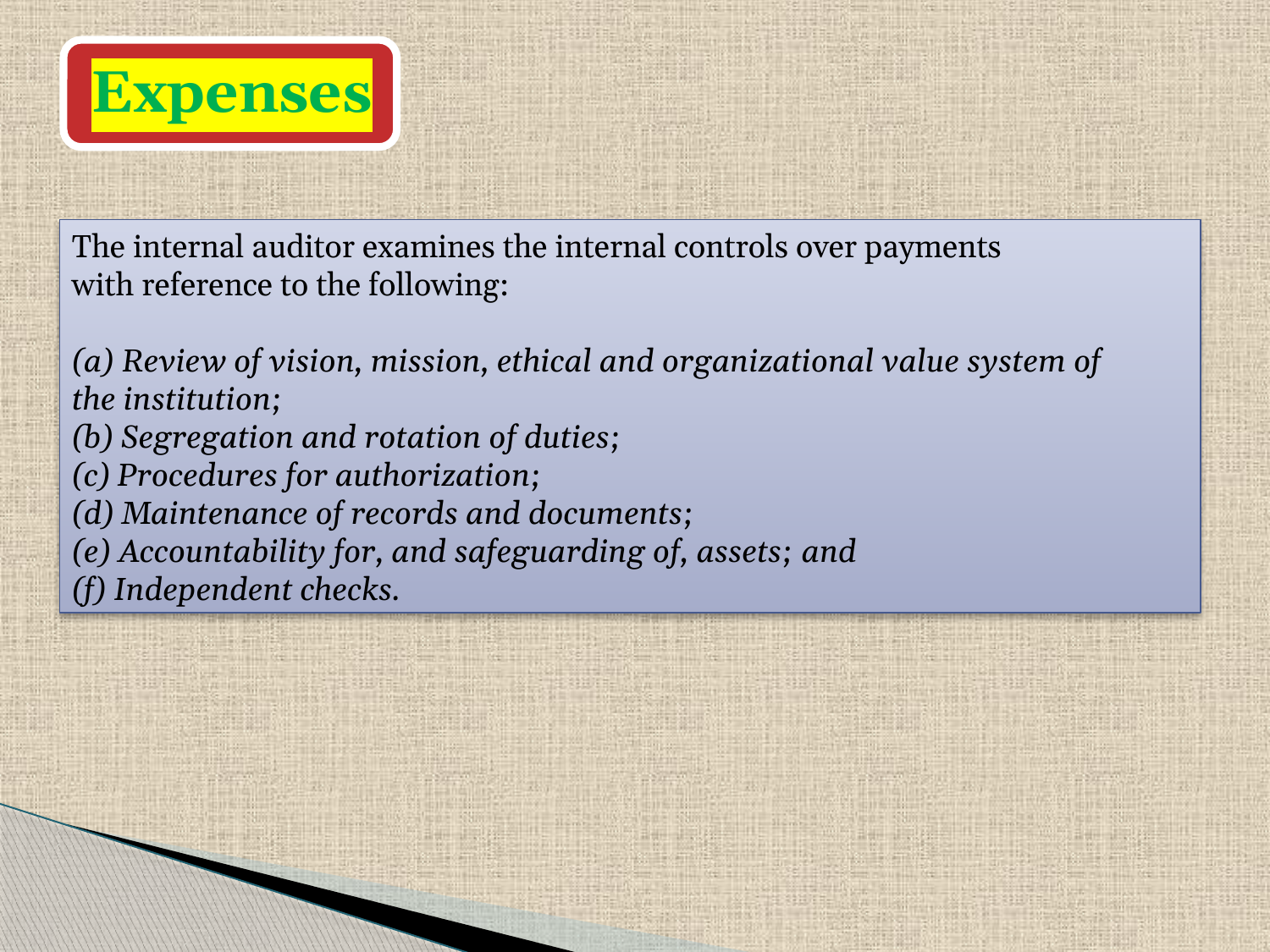

Expenses
The internal auditor examines the internal controls over payments
with reference to the following:

(a) Review of vision, mission, ethical and organizational value system of
the institution;
(b) Segregation and rotation of duties;
(c) Procedures for authorization;
(d) Maintenance of records and documents;
(e) Accountability for, and safeguarding of, assets; and
(f) Independent checks.